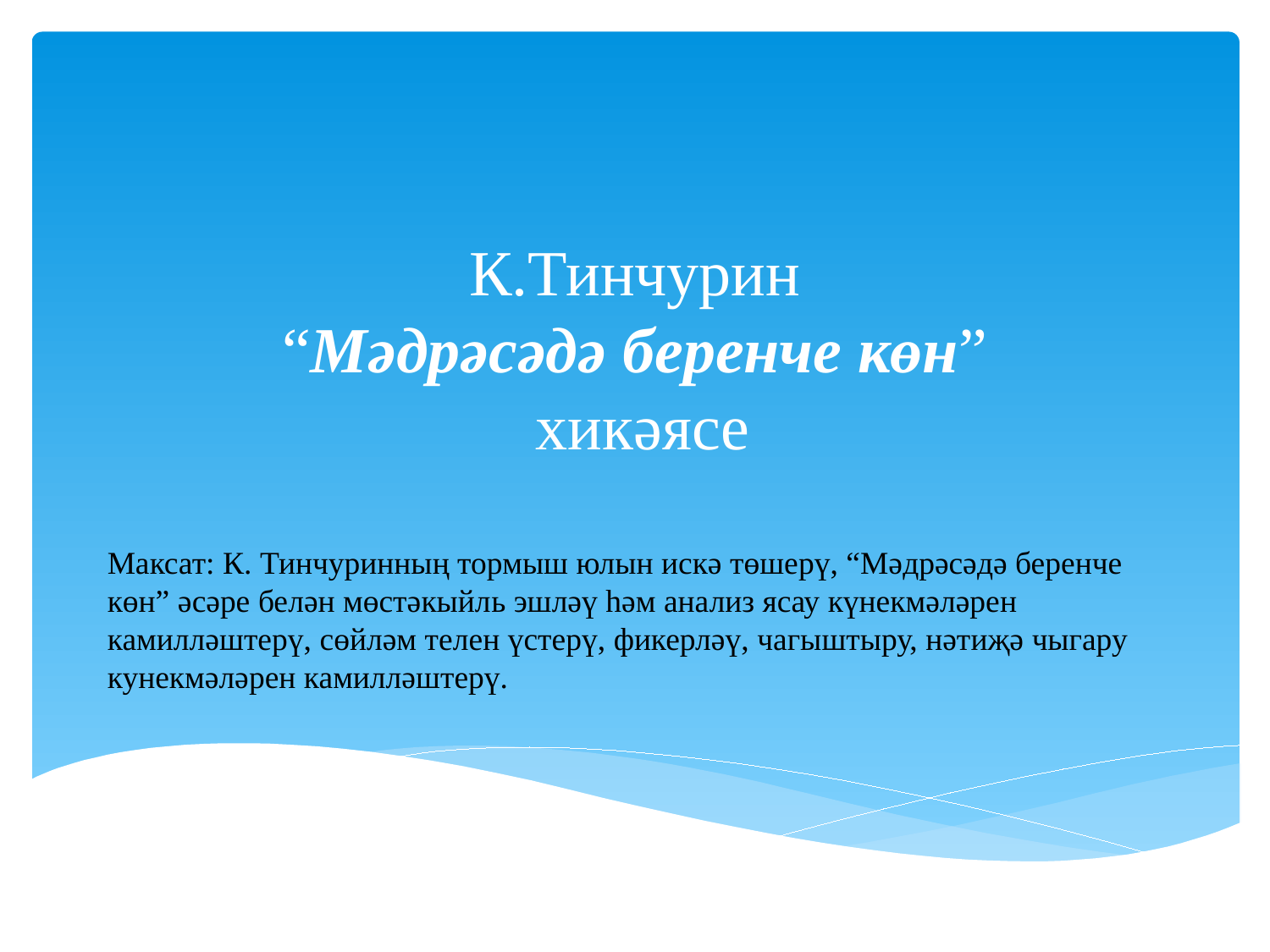

# К.Тинчурин “Мәдрәсәдә беренче көн” хикәясе

Максат: К. Тинчуринның тормыш юлын искә төшерү, “Мәдрәсәдә беренче көн” әсәре белән мөстәкыйль эшләү һәм анализ ясау күнекмәләрен камилләштерү, сөйләм телен үстерү, фикерләү, чагыштыру, нәтиҗә чыгару кунекмәләрен камилләштерү.